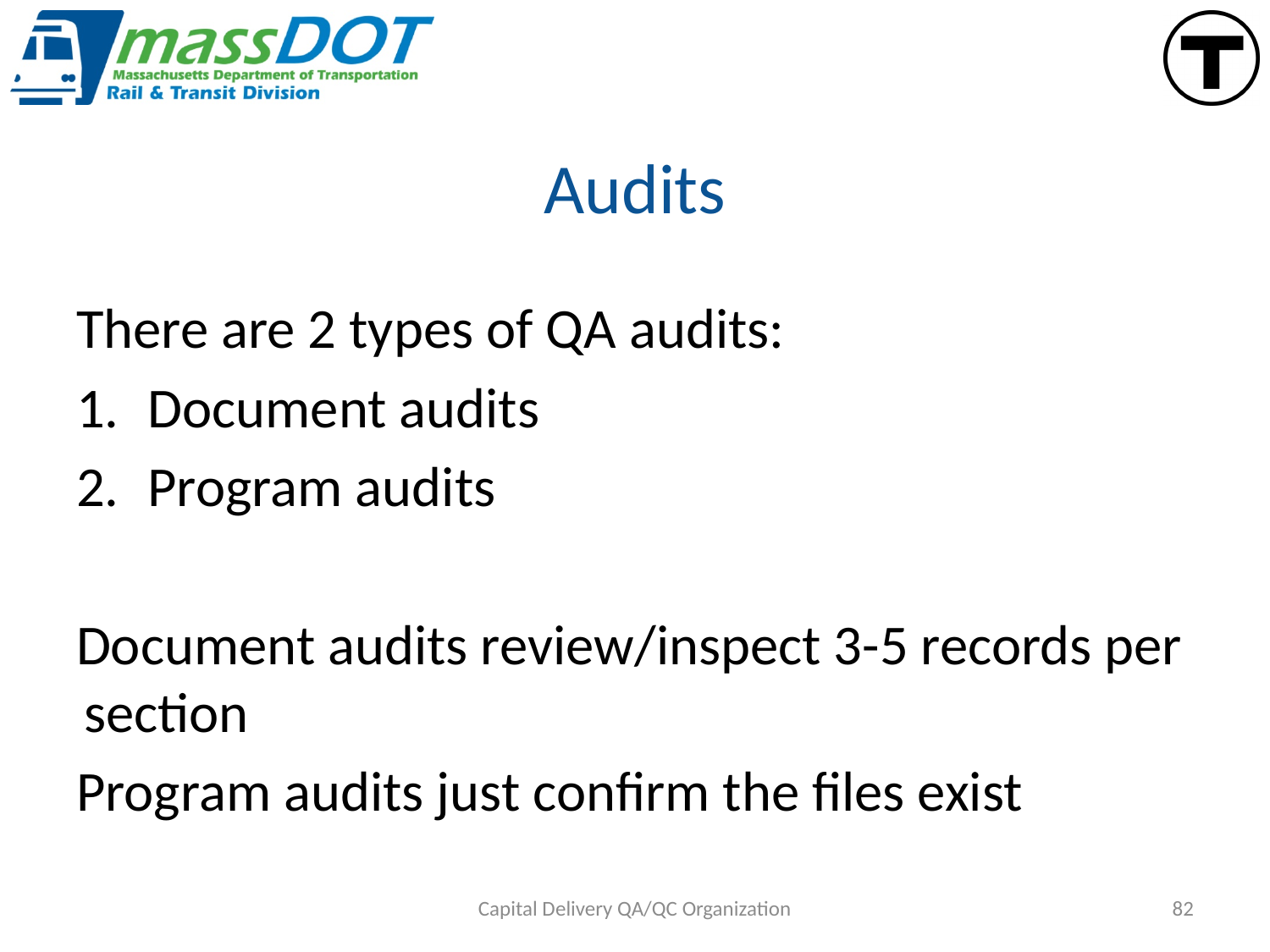

# Audits
There are 2 types of QA audits:
Document audits
Program audits

Document audits review/inspect 3-5 records per section
Program audits just confirm the files exist
Capital Delivery QA/QC Organization
82